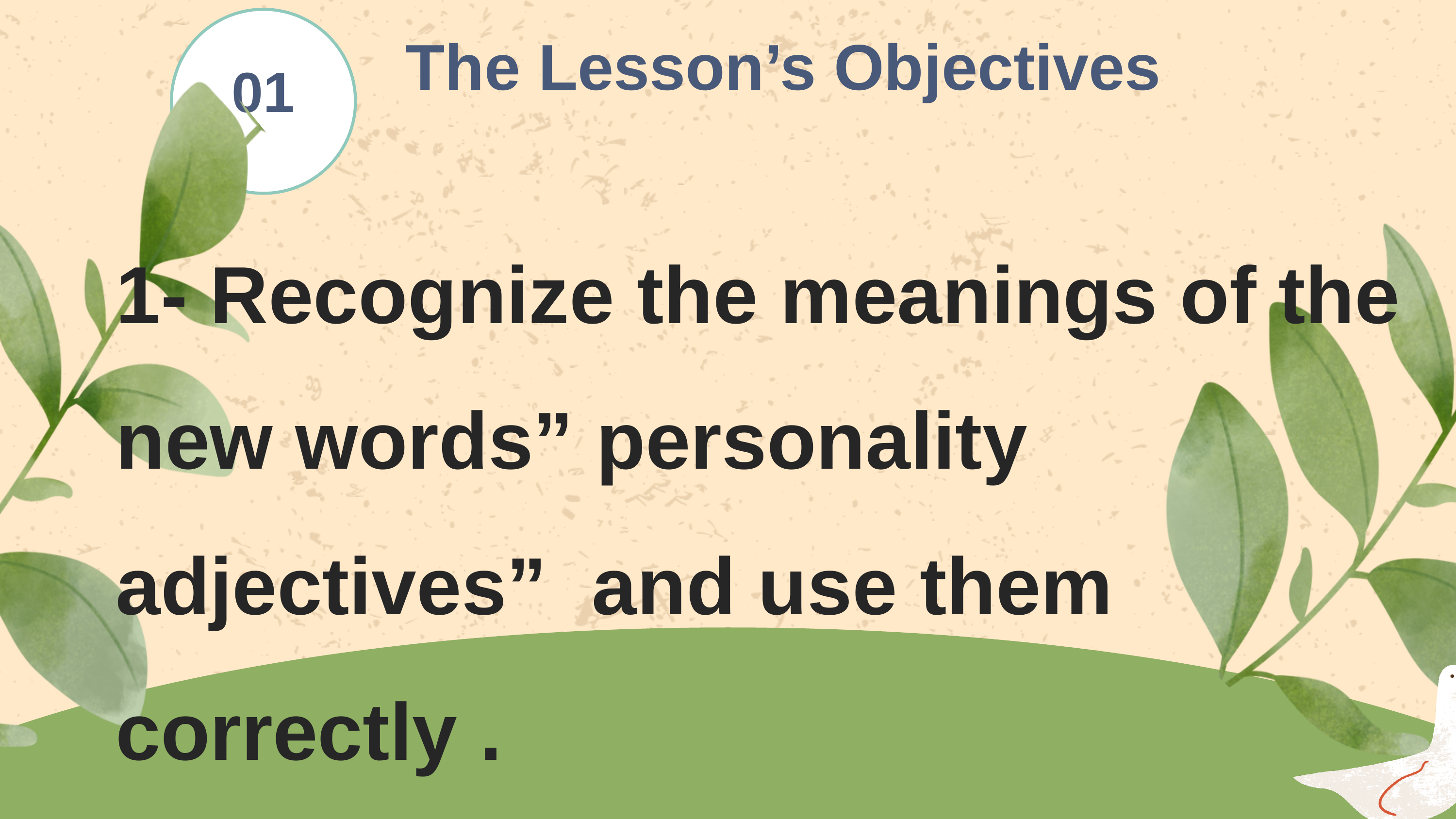

The Lesson’s Objectives
01

1- Recognize the meanings of the new words” personality adjectives”  and use them correctly .